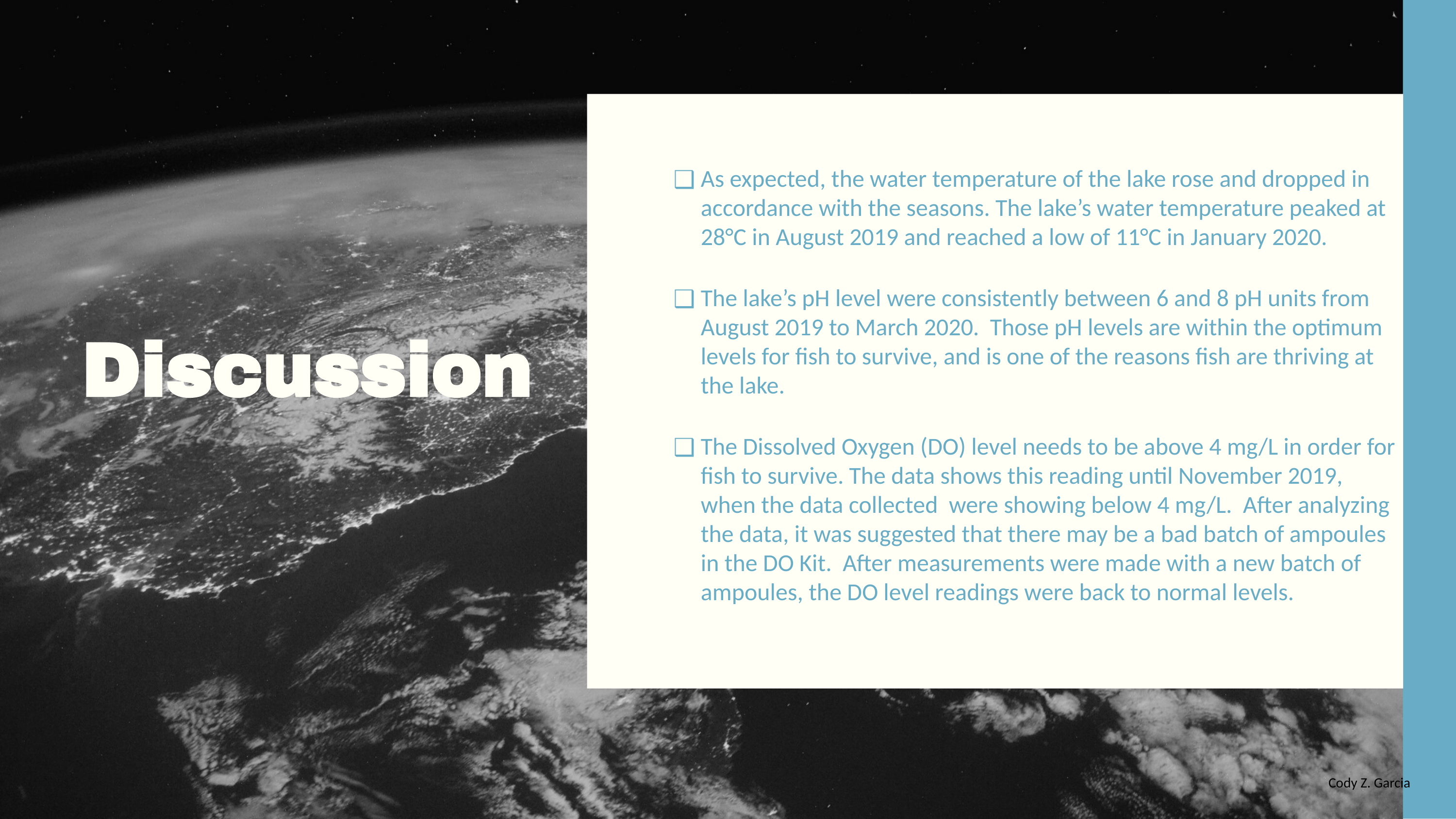

As expected, the water temperature of the lake rose and dropped in accordance with the seasons. The lake’s water temperature peaked at 28°C in August 2019 and reached a low of 11°C in January 2020.
The lake’s pH level were consistently between 6 and 8 pH units from August 2019 to March 2020.  Those pH levels are within the optimum levels for fish to survive, and is one of the reasons fish are thriving at the lake.
The Dissolved Oxygen (DO) level needs to be above 4 mg/L in order for fish to survive. The data shows this reading until November 2019, when the data collected  were showing below 4 mg/L.  After analyzing the data, it was suggested that there may be a bad batch of ampoules in the DO Kit.  After measurements were made with a new batch of ampoules, the DO level readings were back to normal levels.

Discussion
Cody Z. Garcia